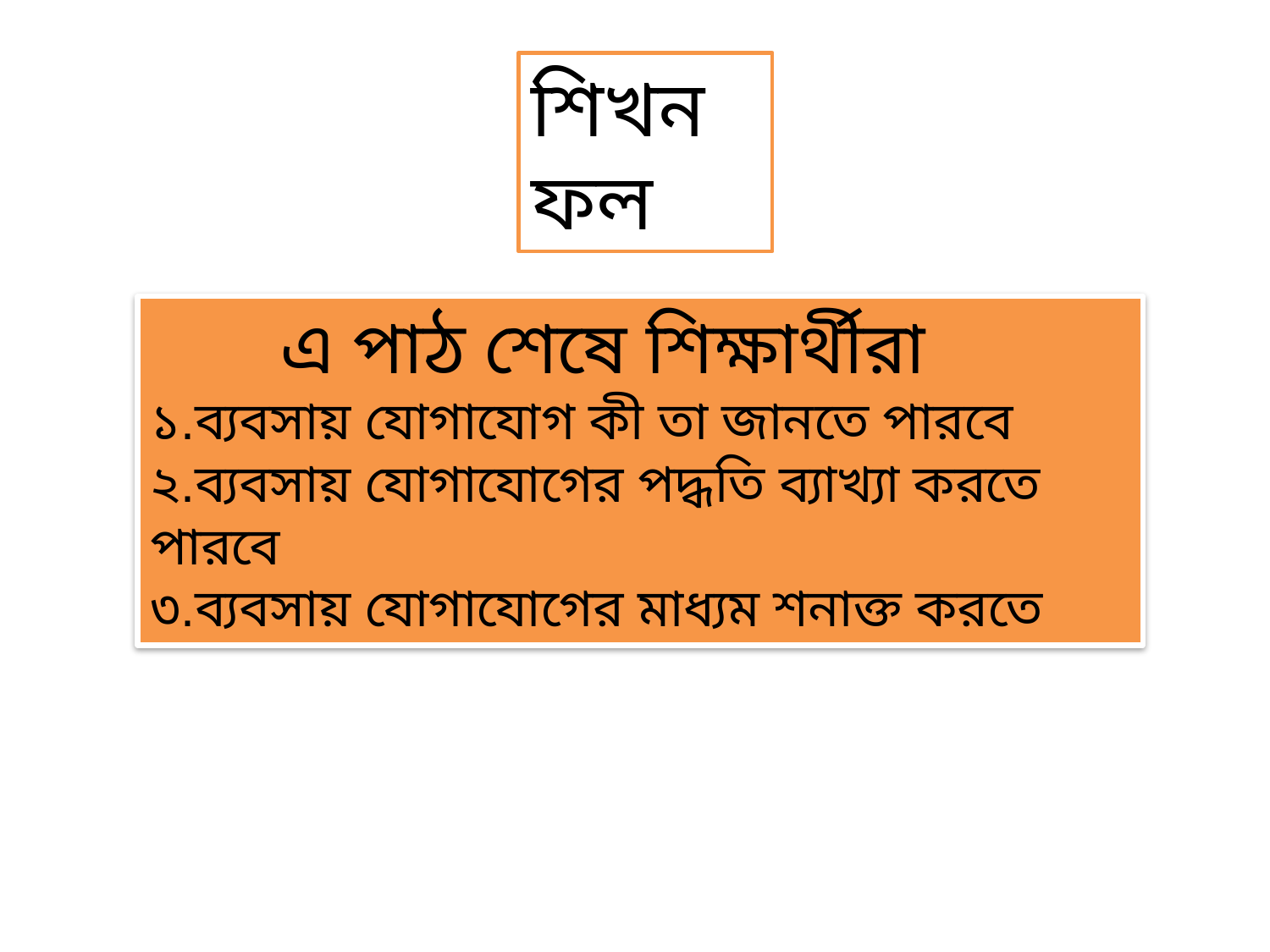

শিখনফল
       এ পাঠ শেষে শিক্ষার্থীরা
১.ব্যবসায় যোগাযোগ কী তা জানতে পারবে
২.ব্যবসায় যোগাযোগের পদ্ধতি ব্যাখ্যা করতে পারবে
৩.ব্যবসায় যোগাযোগের মাধ্যম শনাক্ত করতে